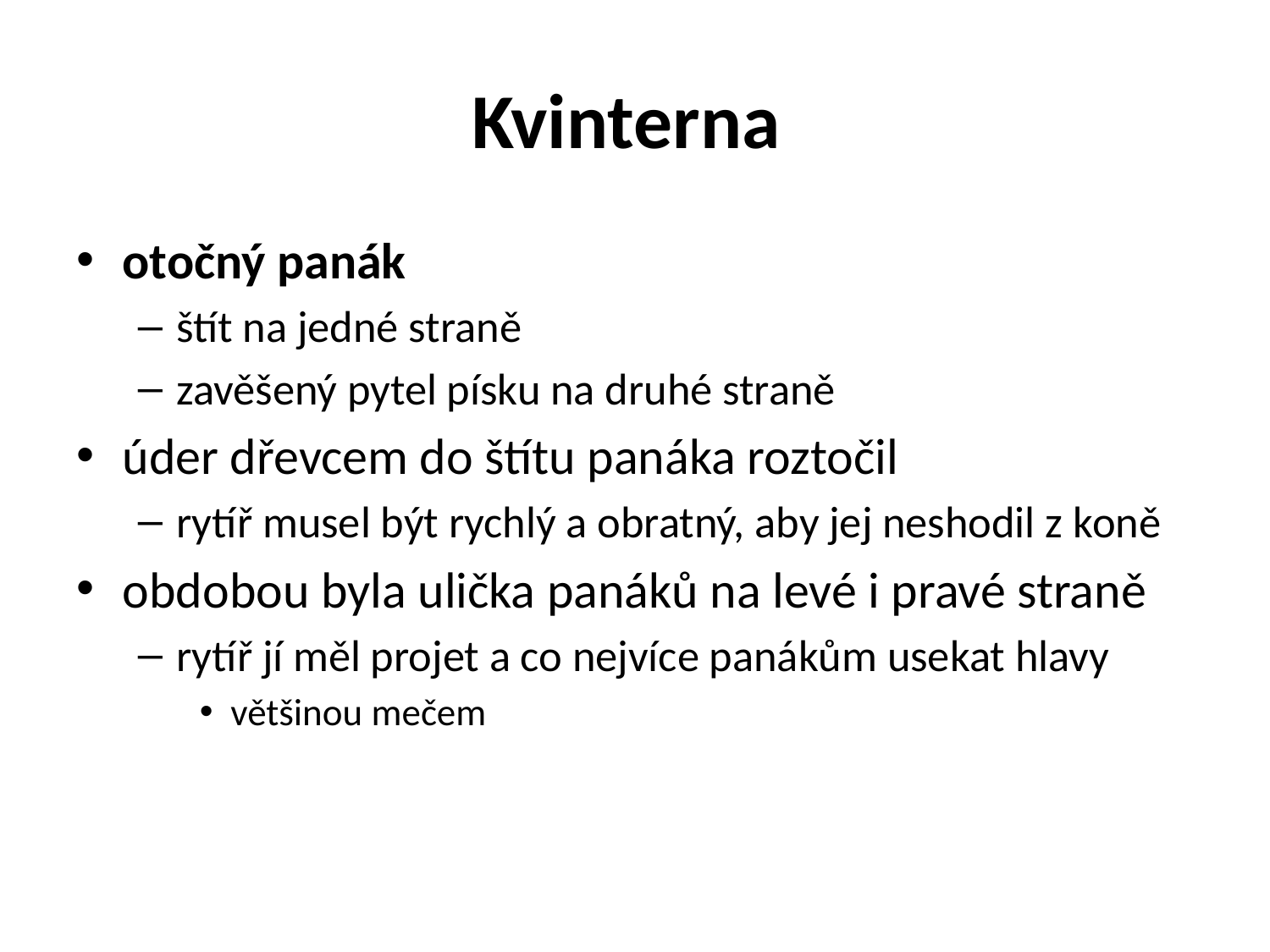

# Kvinterna
otočný panák
štít na jedné straně
zavěšený pytel písku na druhé straně
úder dřevcem do štítu panáka roztočil
rytíř musel být rychlý a obratný, aby jej neshodil z koně
obdobou byla ulička panáků na levé i pravé straně
rytíř jí měl projet a co nejvíce panákům usekat hlavy
většinou mečem